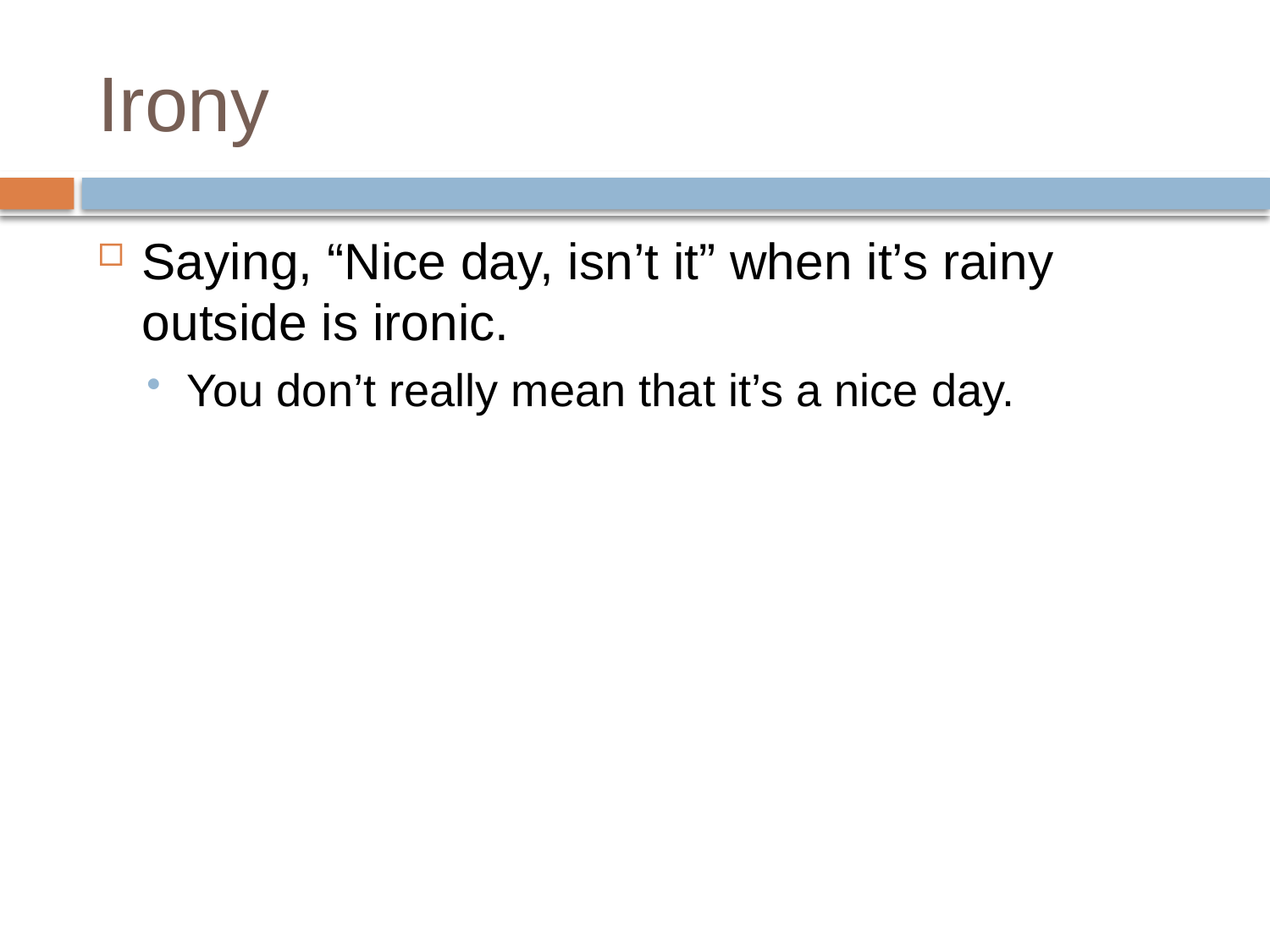

# Irony
Saying, “Nice day, isn’t it” when it’s rainy outside is ironic.
You don’t really mean that it’s a nice day.